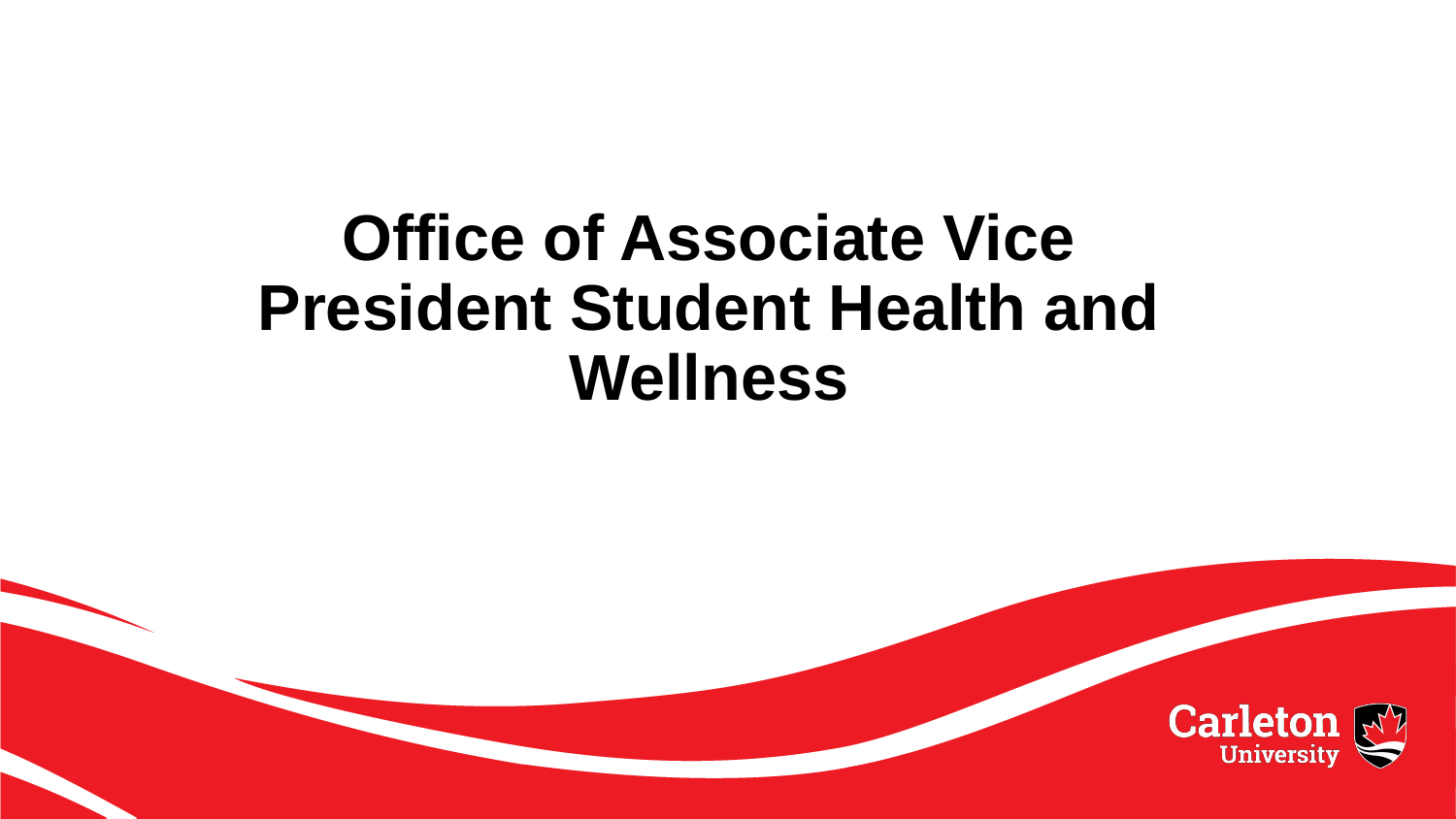

# Office of Associate Vice President Student Health and Wellness